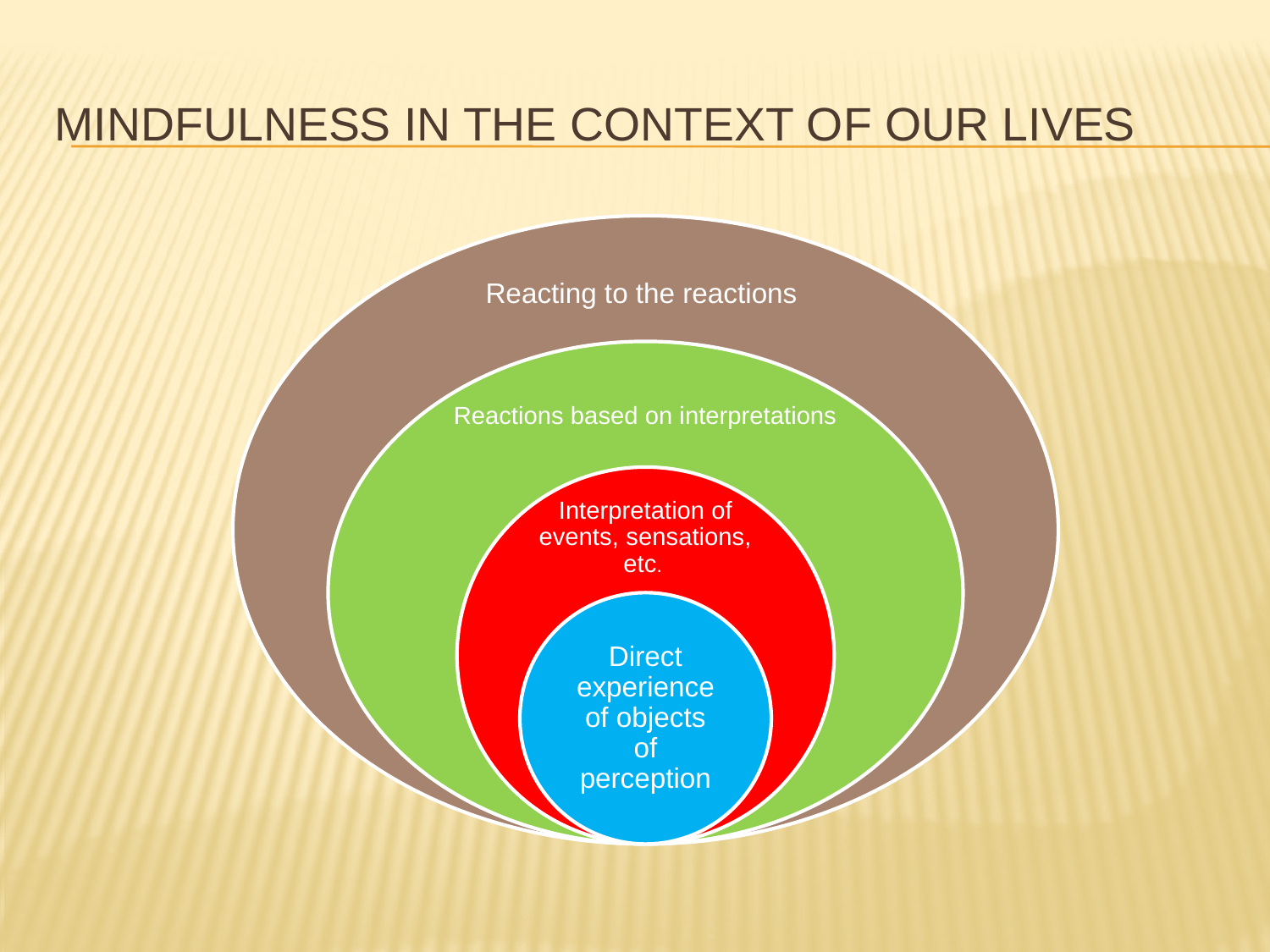

# Mindfulness in the context of our lives
Reacting to the reactions
Reactions based on interpretations
Interpretation of events, sensations, etc.
Direct experience of objects of perception